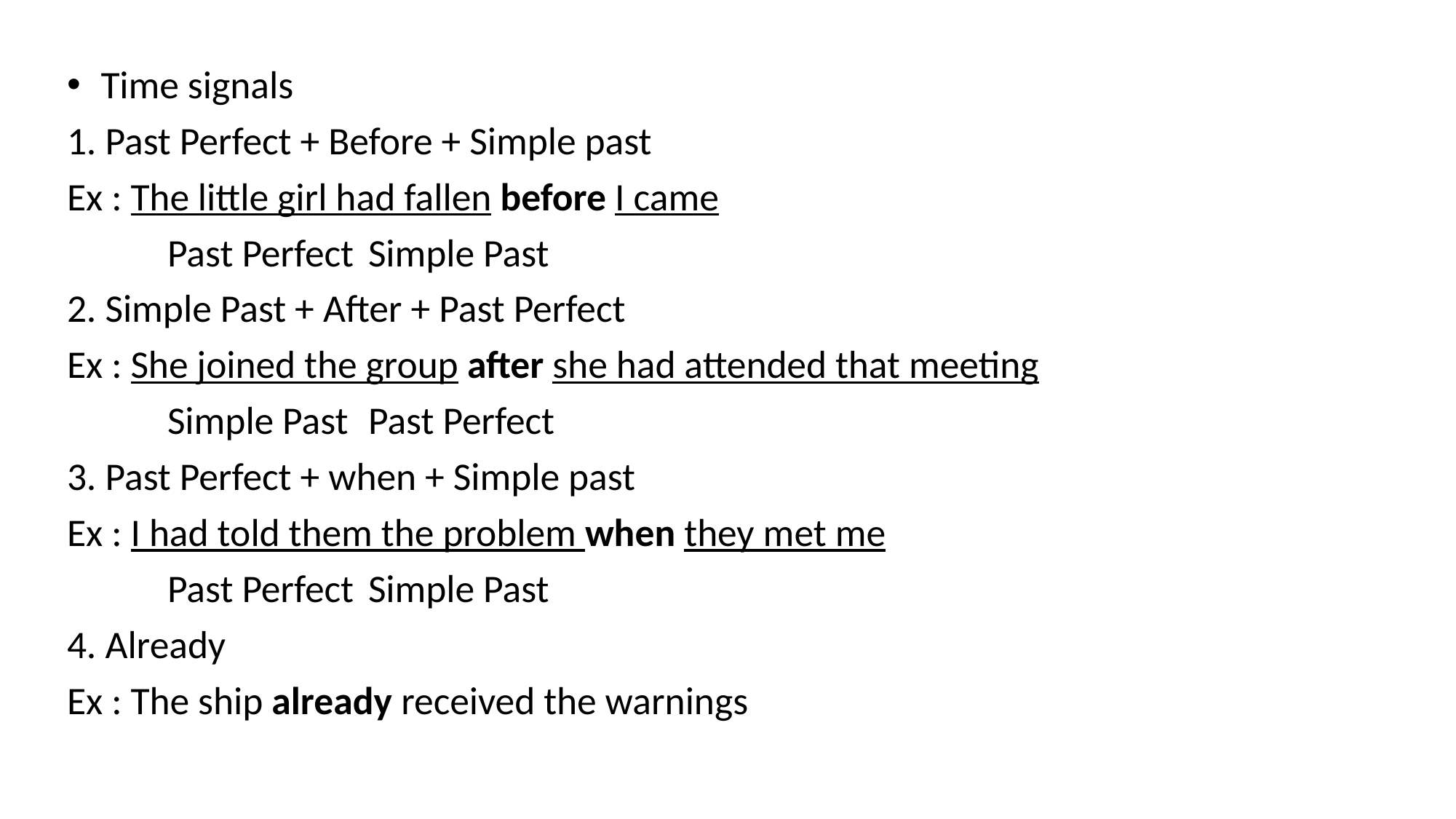

Time signals
1. Past Perfect + Before + Simple past
Ex : The little girl had fallen before I came
	Past Perfect 					Simple Past
2. Simple Past + After + Past Perfect
Ex : She joined the group after she had attended that meeting
	Simple Past 				Past Perfect
3. Past Perfect + when + Simple past
Ex : I had told them the problem when they met me
	Past Perfect 						Simple Past
4. Already
Ex : The ship already received the warnings